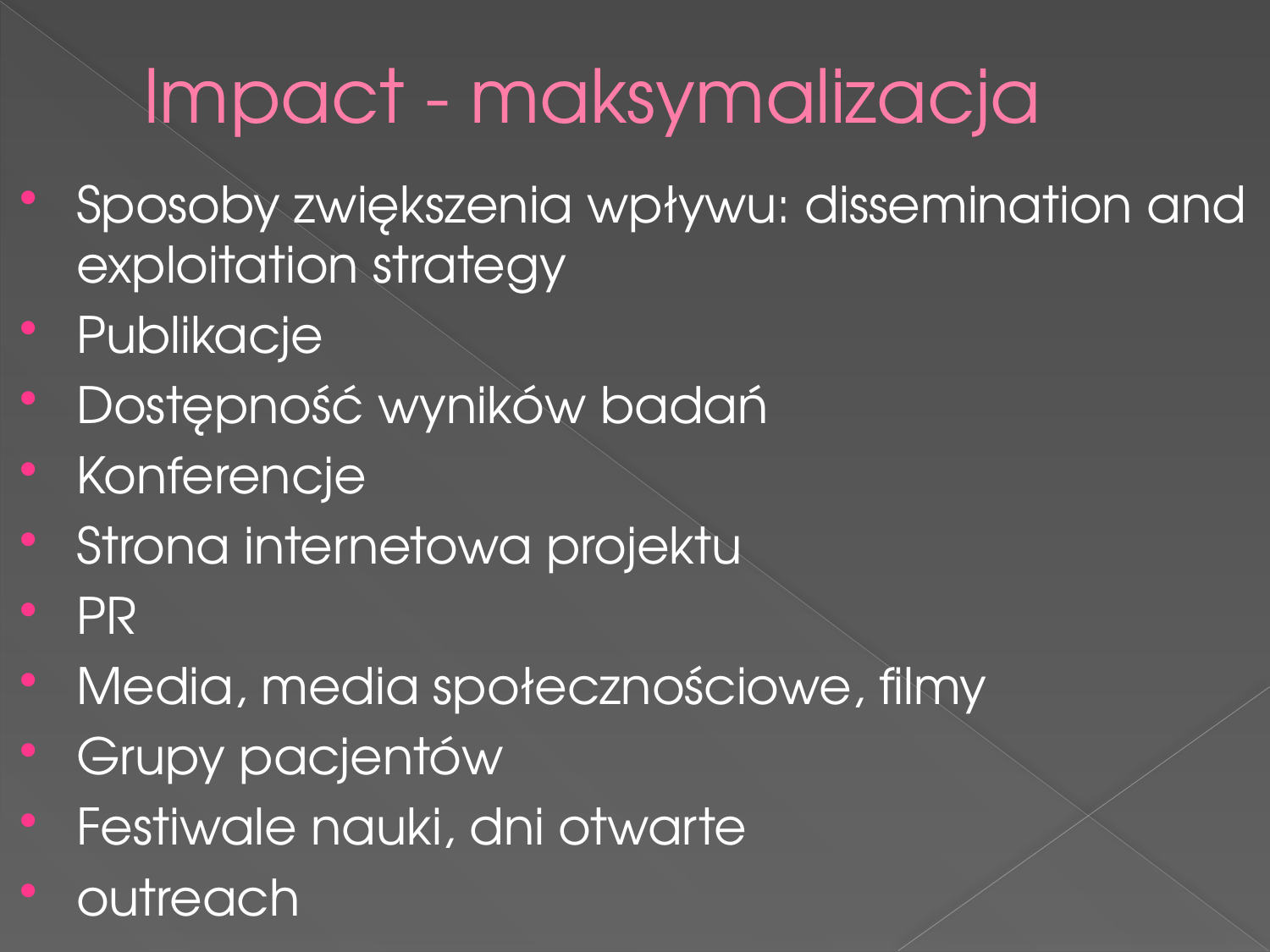

# Impact - maksymalizacja
Sposoby zwiększenia wpływu: dissemination and exploitation strategy
Publikacje
Dostępność wyników badań
Konferencje
Strona internetowa projektu
PR
Media, media społecznościowe, filmy
Grupy pacjentów
Festiwale nauki, dni otwarte
outreach